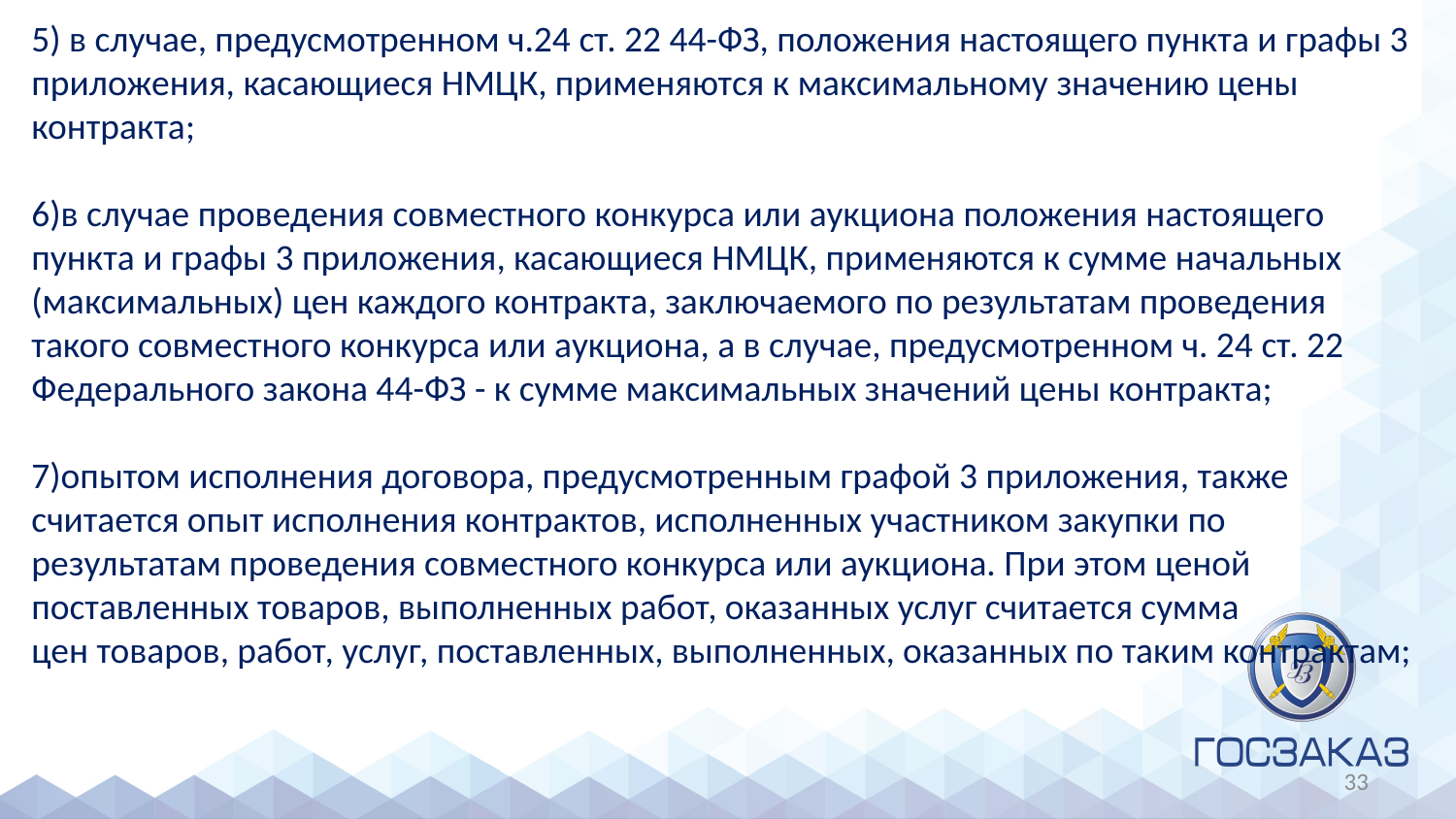

5) в случае, предусмотренном ч.24 ст. 22 44-ФЗ, положения настоящего пункта и графы 3 приложения, касающиеся НМЦК, применяются к максимальному значению цены контракта;

6)в случае проведения совместного конкурса или аукциона положения настоящего пункта и графы 3 приложения, касающиеся НМЦК, применяются к сумме начальных (максимальных) цен каждого контракта, заключаемого ‎по результатам проведения такого совместного конкурса или аукциона, ‎а в случае, предусмотренном ч. 24 ст. 22 Федерального закона 44-ФЗ - к сумме максимальных значений цены контракта;

7)опытом исполнения договора, предусмотренным графой 3 приложения, также считается опыт исполнения контрактов, исполненных участником закупки по результатам проведения совместного конкурса ‎или аукциона. При этом ценой поставленных товаров, выполненных работ, оказанных услуг считается сумма
цен товаров, работ, услуг, поставленных, выполненных, оказанных по таким контрактам;
33